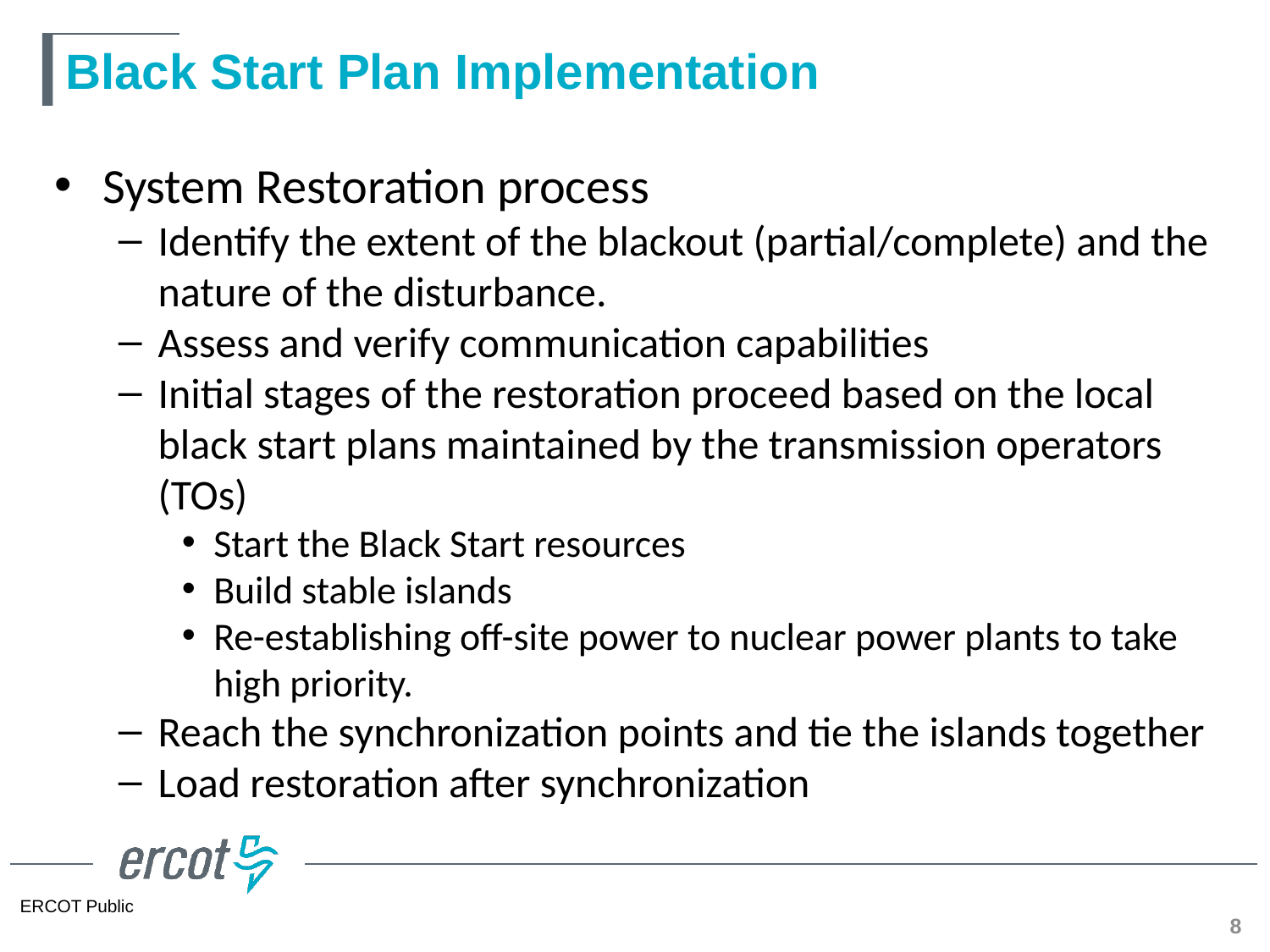

# Black Start Plan Implementation
System Restoration process
Identify the extent of the blackout (partial/complete) and the nature of the disturbance.
Assess and verify communication capabilities
Initial stages of the restoration proceed based on the local black start plans maintained by the transmission operators (TOs)
Start the Black Start resources
Build stable islands
Re-establishing off-site power to nuclear power plants to take high priority.
Reach the synchronization points and tie the islands together
Load restoration after synchronization

8